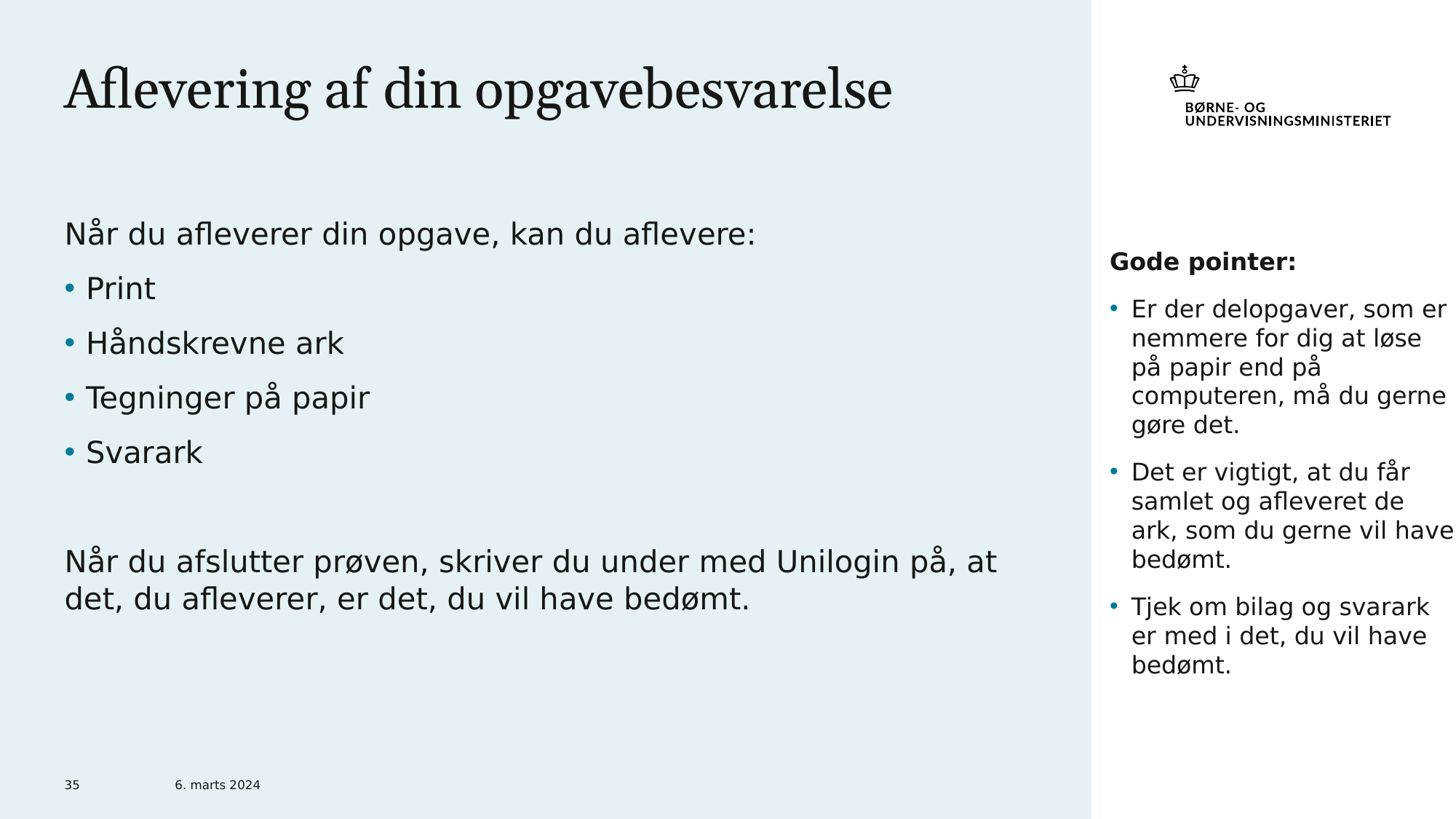

# Aflevering af din opgavebesvarelse
Når du afleverer din opgave, kan du aflevere:
Print
Håndskrevne ark
Tegninger på papir
Svarark

Når du afslutter prøven, skriver du under med Unilogin på, at det, du afleverer, er det, du vil have bedømt.

Gode pointer:
Er der delopgaver, som er nemmere for dig at løse på papir end på computeren, må du gerne gøre det.
Det er vigtigt, at du får samlet og afleveret de ark, som du gerne vil have bedømt.
Tjek om bilag og svarark  er med i det, du vil have bedømt.

35
6. marts 2024